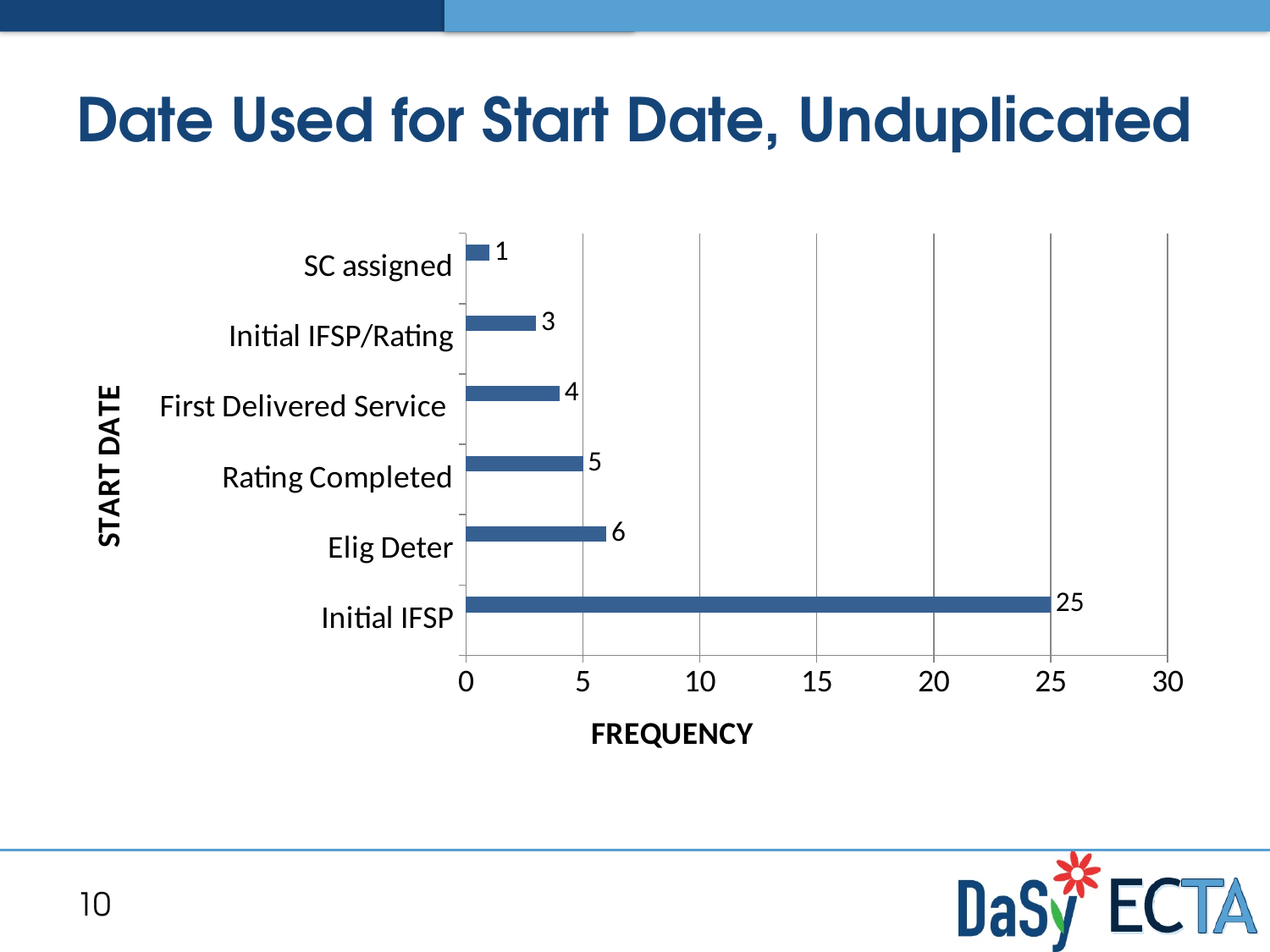

# Date Used for Start Date, Unduplicated

### Chart

| Category |  |  |  |
|---|---|---|---|
| Initial IFSP | None | None | 25.0 |
| Elig Deter | None | None | 6.0 |
| Rating Completed | None | None | 5.0 |
| First Delivered Service  | None | None | 4.0 |
| Initial IFSP/Rating | None | None | 3.0 |
| SC assigned | None | None | 1.0 |
10